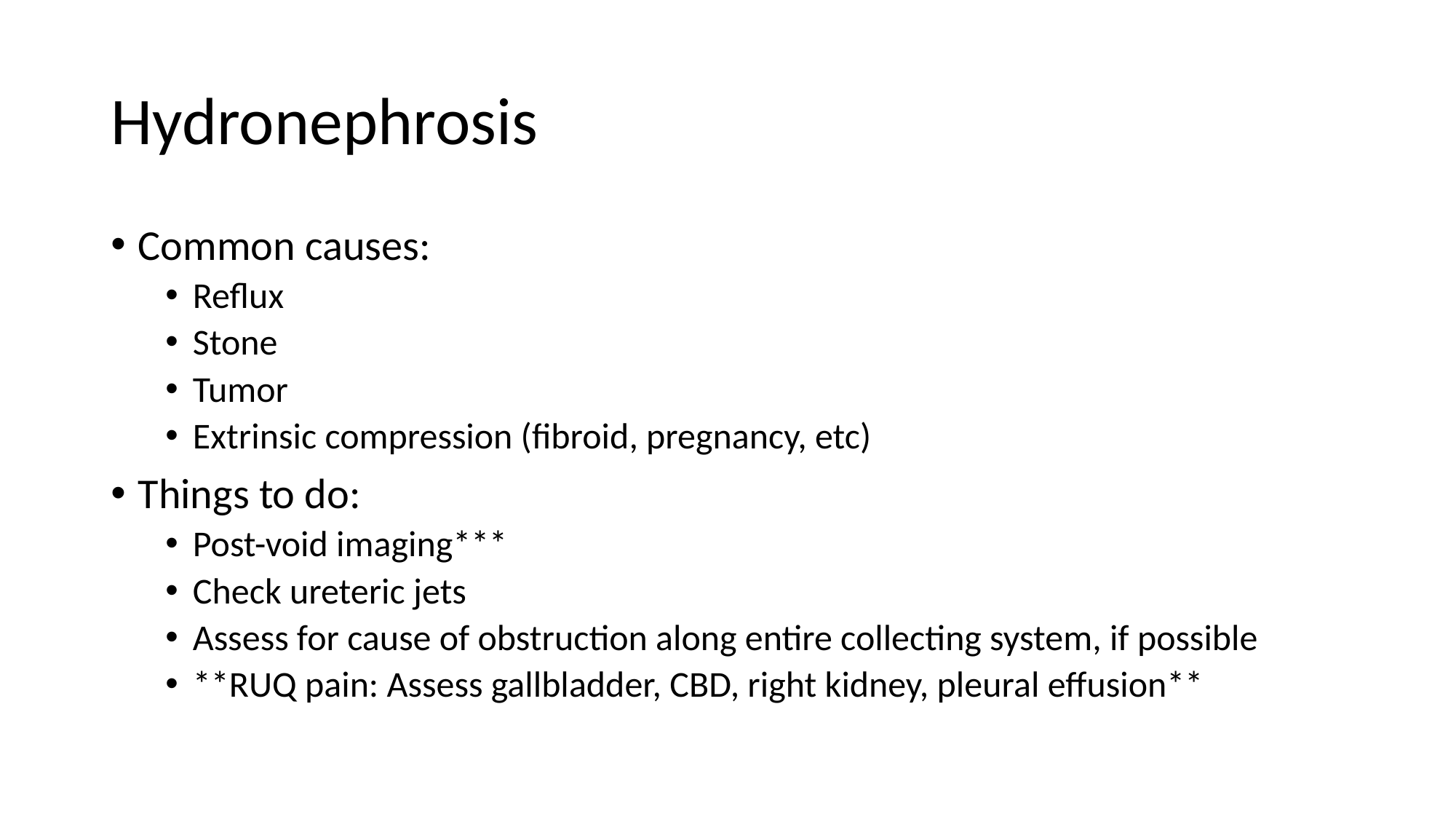

# Hydronephrosis
Common causes:
Reflux
Stone
Tumor
Extrinsic compression (fibroid, pregnancy, etc)
Things to do:
Post-void imaging***
Check ureteric jets
Assess for cause of obstruction along entire collecting system, if possible
**RUQ pain: Assess gallbladder, CBD, right kidney, pleural effusion**